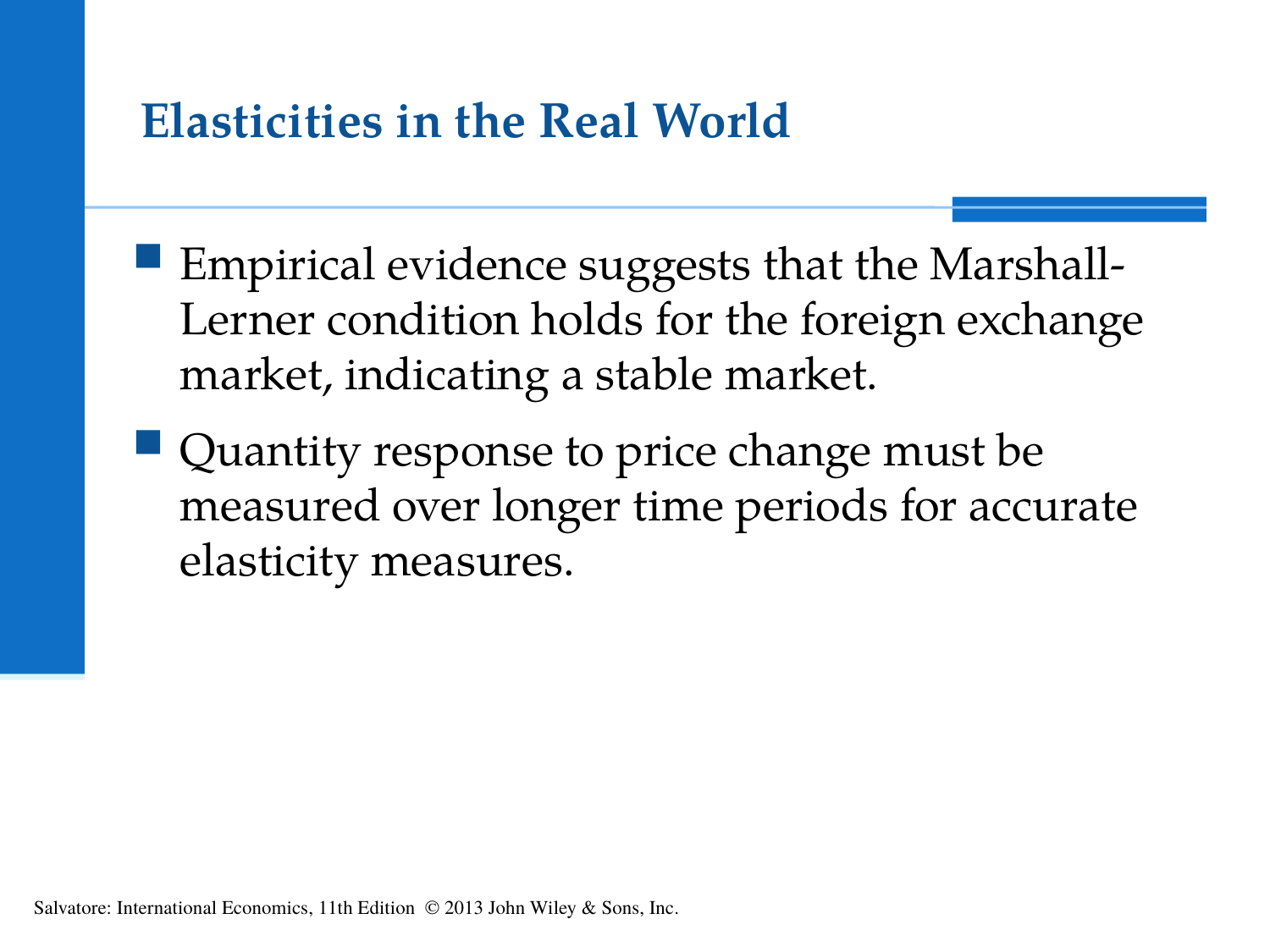

# Elasticities in the Real World
Empirical evidence suggests that the Marshall-Lerner condition holds for the foreign exchange market, indicating a stable market.
Quantity response to price change must be measured over longer time periods for accurate elasticity measures.

Salvatore: International Economics, 11th Edition  © 2013 John Wiley & Sons, Inc.